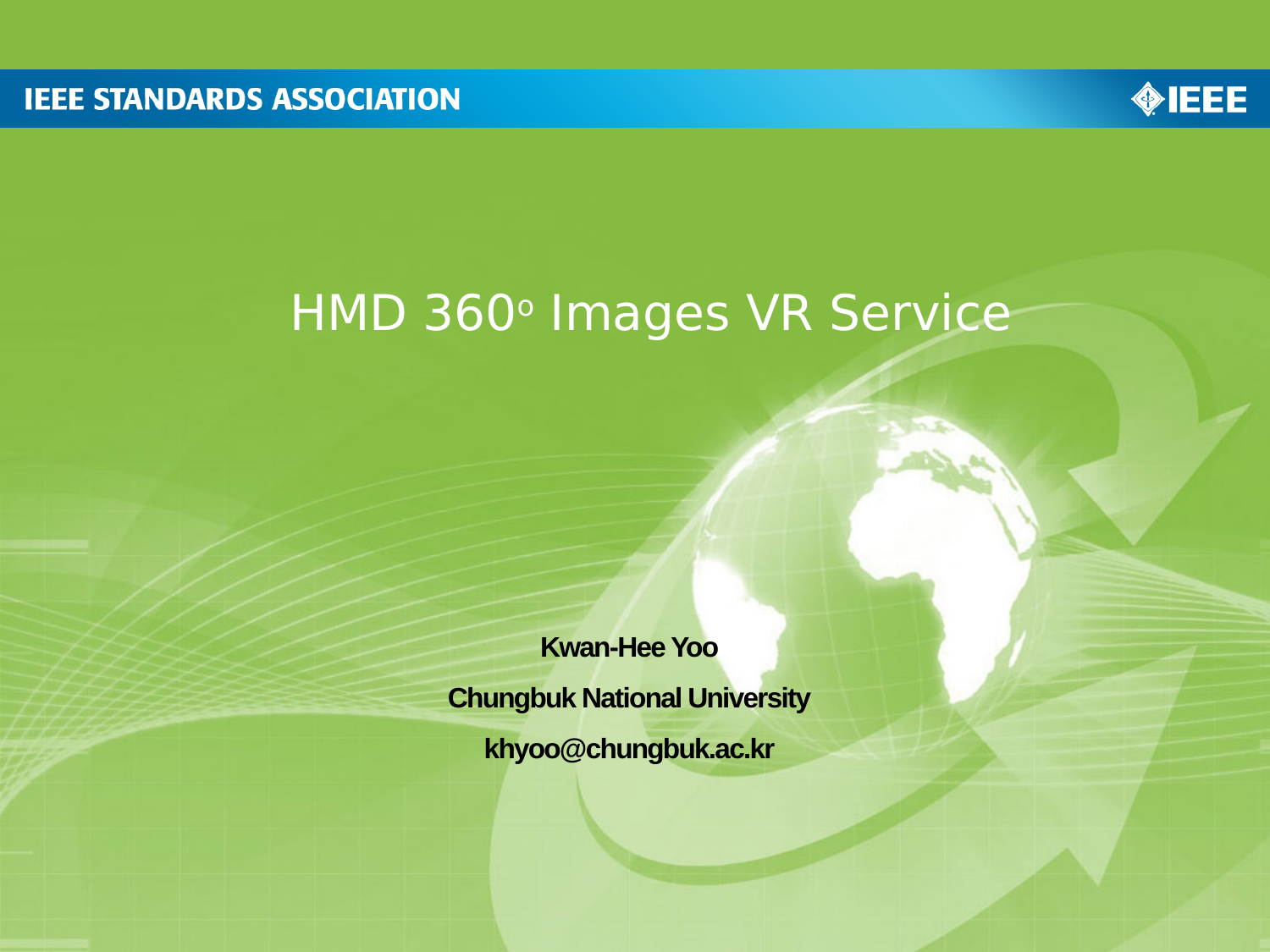

HMD 360o Images VR Service
Kwan-Hee Yoo
Chungbuk National University
khyoo@chungbuk.ac.kr